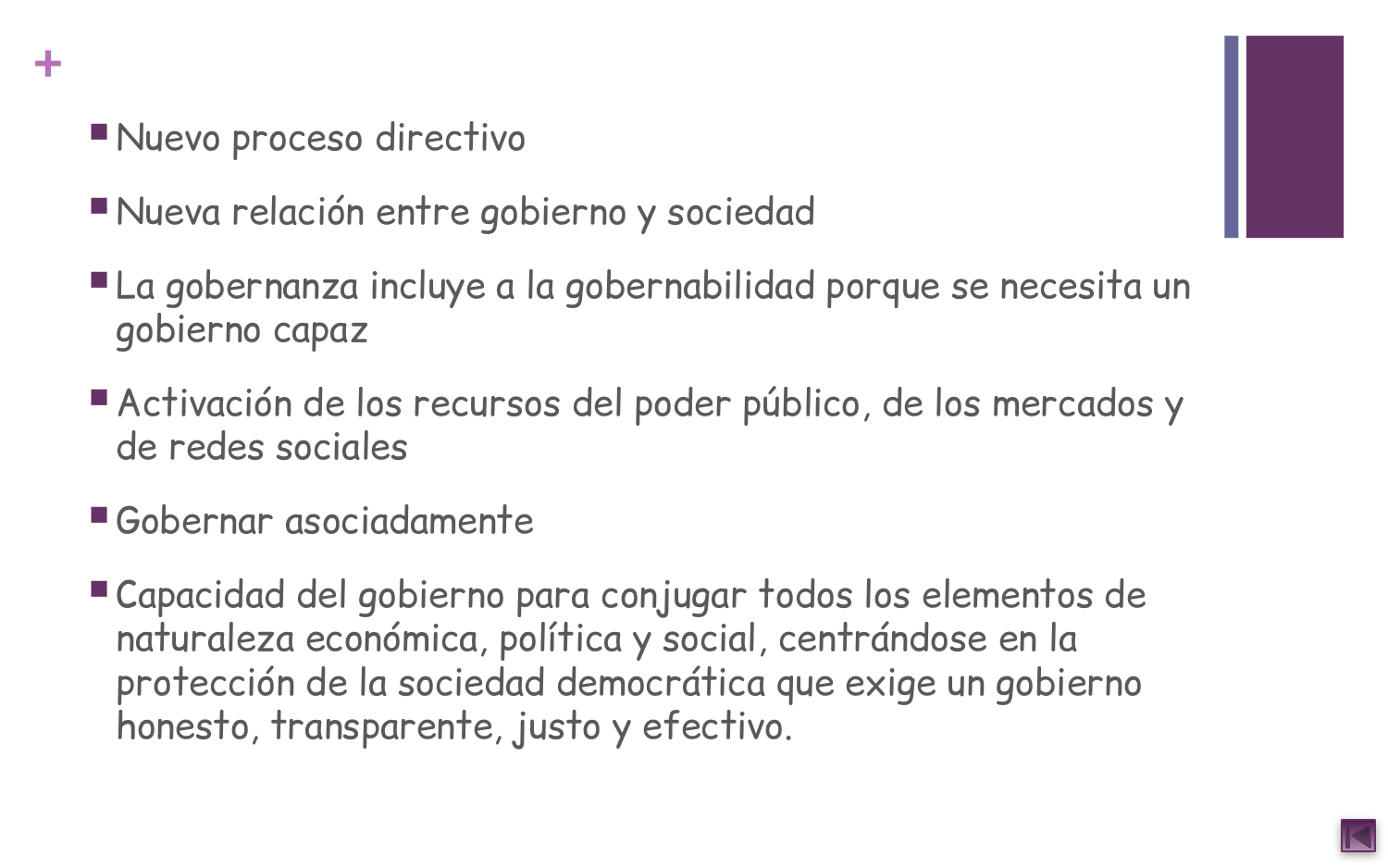

Nuevo proceso directivo
Nueva relación entre gobierno y sociedad
La gobernanza incluye a la gobernabilidad porque se necesita un gobierno capaz
Activación de los recursos del poder público, de los mercados y de redes sociales
Gobernar asociadamente
Capacidad del gobierno para conjugar todos los elementos de naturaleza económica, política y social, centrándose en la protección de la sociedad democrática que exige un gobierno honesto, transparente, justo y efectivo.